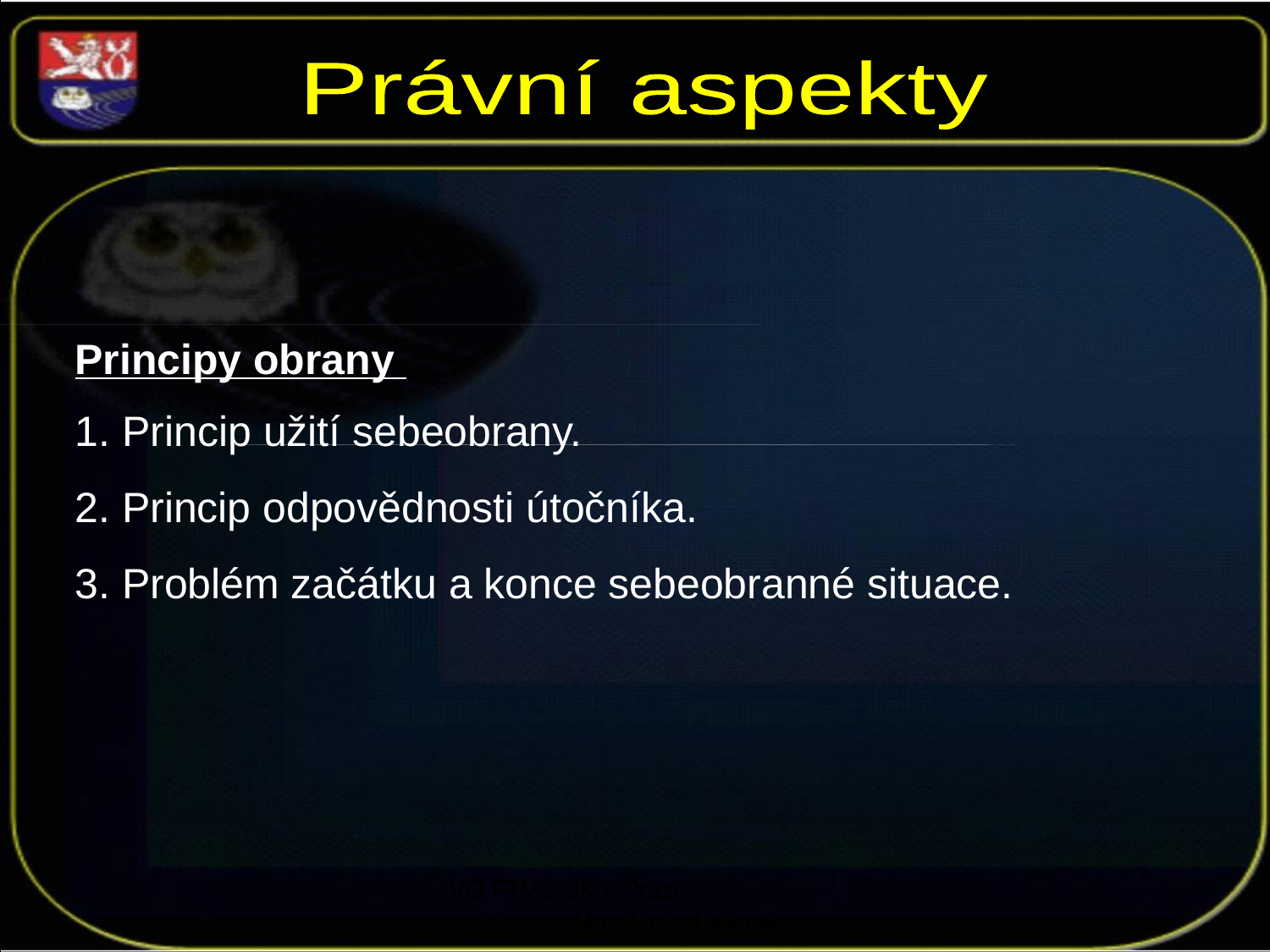

Právní aspekty

Principy obrany

Princip užití sebeobrany.

2. Princip odpovědnosti útočníka.

3. Problém začátku a konce sebeobranné situace.

VO FTVS UK v Praze                                   Mgr. Michal Vágner